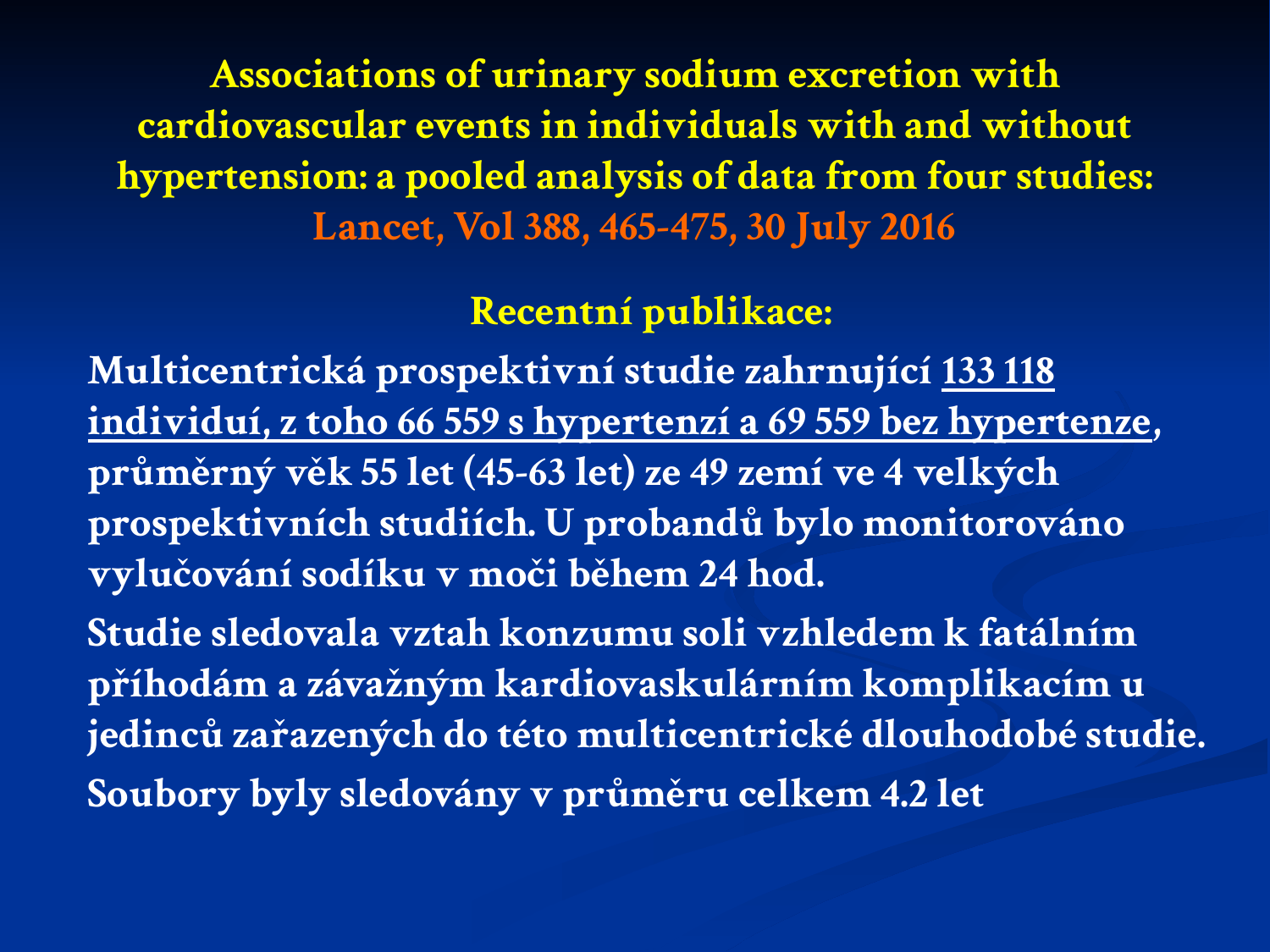

# Associations of urinary sodium excretion with cardiovascular events in individuals with and without hypertension: a pooled analysis of data from four studies: Lancet, Vol 388, 465-475, 30 July 2016
Recentní publikace:
Multicentrická prospektivní studie zahrnující 133 118 individuí, z toho 66 559 s hypertenzí a 69 559 bez hypertenze, průměrný věk 55 let (45-63 let) ze 49 zemí ve 4 velkých prospektivních studiích. U probandů bylo monitorováno vylučování sodíku v moči během 24 hod.
Studie sledovala vztah konzumu soli vzhledem k fatálním příhodám a závažným kardiovaskulárním komplikacím u jedinců zařazených do této multicentrické dlouhodobé studie.
Soubory byly sledovány v průměru celkem 4.2 let